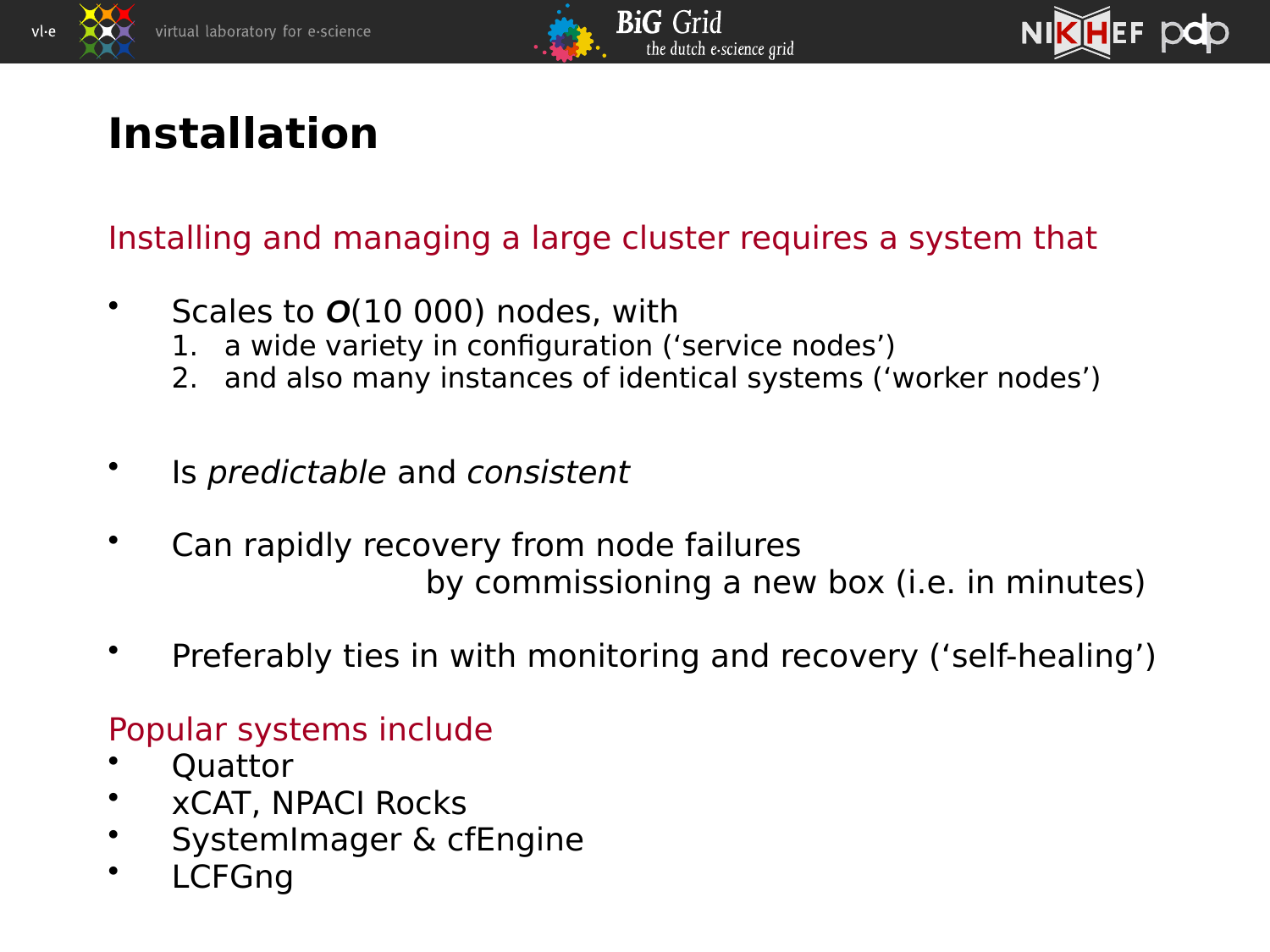

# Installation
Installing and managing a large cluster requires a system that

Scales to O(10 000) nodes, with
a wide variety in configuration (‘service nodes’)
and also many instances of identical systems (‘worker nodes’)

Is predictable and consistent

Can rapidly recovery from node failures
			by commissioning a new box (i.e. in minutes)

Preferably ties in with monitoring and recovery (‘self-healing’)

Popular systems include
Quattor
xCAT, NPACI Rocks
SystemImager & cfEngine
LCFGng